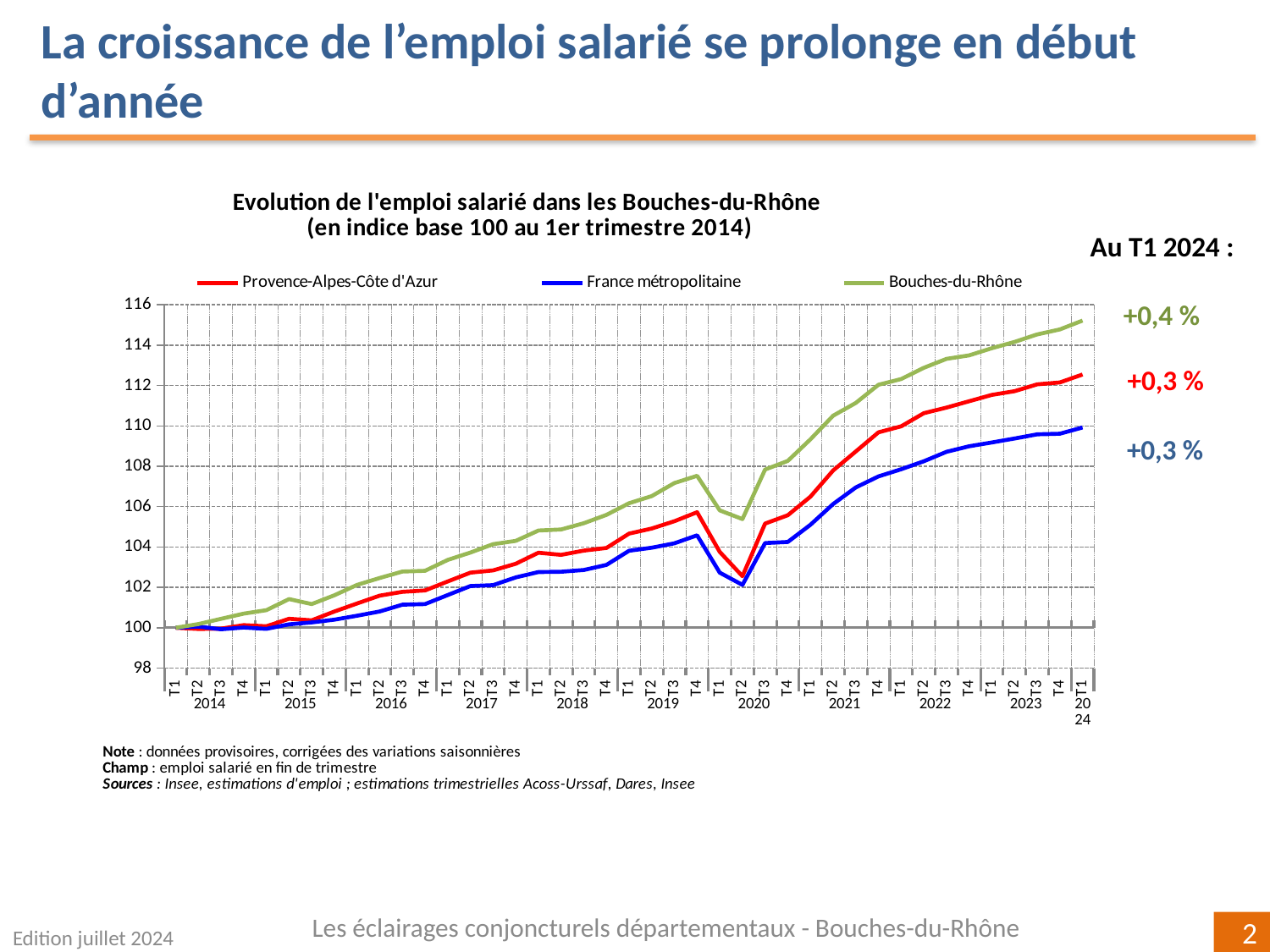

La croissance de l’emploi salarié se prolonge en début d’année

### Chart: Evolution de l'emploi salarié dans les Bouches-du-Rhône
(en indice base 100 au 1er trimestre 2014)

| Category |  |  | Bouches-du-Rhône |
|---|---|---|---|
| T1 | 100.0 | 100.0 | 100.0 |
| T2 | 99.94056110980819 | 100.05745799782287 | 100.1833224192701 |
| T3 | 99.9535964428024 | 99.92394709405376 | 100.44276140736856 |
| T4 | 100.13085468890388 | 100.01087737628484 | 100.69919400077598 |
| T1 | 100.0736440607624 | 99.94451900306683 | 100.87046358699713 |
| T2 | 100.444705398689 | 100.16899478931691 | 101.42065698757783 |
| T3 | 100.36699475968467 | 100.26318718130717 | 101.17279518900952 |
| T4 | 100.80406836085147 | 100.40125372281182 | 101.60864190965889 |
| T1 | 101.20315009406038 | 100.59522178615394 | 102.12309341618113 |
| T2 | 101.59025491874925 | 100.80652744601066 | 102.46379631811476 |
| T3 | 101.77793028993587 | 101.14231515519457 | 102.78403254593158 |
| T4 | 101.84912326244296 | 101.17332480278922 | 102.82033625089915 |
| T1 | 102.29399578078586 | 101.61951274552558 | 103.36155019224924 |
| T2 | 102.72950959851714 | 102.06594636030634 | 103.72502629740154 |
| T3 | 102.84053275517363 | 102.11004481526172 | 104.14032193280987 |
| T4 | 103.16981417965701 | 102.49437838053042 | 104.30427191270657 |
| T1 | 103.71690821955752 | 102.75975762971686 | 104.81553026463217 |
| T2 | 103.61006305424534 | 102.77413963694116 | 104.86943802554532 |
| T3 | 103.82024387214011 | 102.86010434403524 | 105.17803623799675 |
| T4 | 103.95282546413307 | 103.11438304385435 | 105.59141720056803 |
| T1 | 104.66380817783305 | 103.81403013446733 | 106.1718373766517 |
| T2 | 104.91493331090209 | 103.96505049412124 | 106.52444602134396 |
| T3 | 105.27797290544758 | 104.18373262665376 | 107.16959639292006 |
| T4 | 105.7235696089568 | 104.580046863775 | 107.53035820075327 |
| T1 | 103.75584709888648 | 102.729157596824 | 105.81513841778221 |
| T2 | 102.5550366799786 | 102.12303873080776 | 105.38318525546472 |
| T3 | 105.161044854358 | 104.19546670747654 | 107.83889834556501 |
| T4 | 105.57444317124025 | 104.2501052137259 | 108.26748641078868 |
| T1 | 106.49621947489898 | 105.10189229093866 | 109.3368195205211 |
| T2 | 107.79379217334095 | 106.1311886565341 | 110.50839562971315 |
| T3 | 108.73545571579857 | 106.95378326999356 | 111.13963819971843 |
| T4 | 109.68397116406088 | 107.50049808987075 | 112.04151659547973 |
| T1 | 109.9808313757122 | 107.854311220559 | 112.32150843542297 |
| T2 | 110.63276514507936 | 108.25105328550922 | 112.87889705667453 |
| T3 | 110.9080669213941 | 108.71857794621482 | 113.32158261006238 |
| T4 | 111.22347741461434 | 108.99359369793176 | 113.49617735877476 |
| T1 | 111.5383308423221 | 109.181765910976 | 113.84915734129453 |
| T2 | 111.72188392871563 | 109.37626100706981 | 114.16097291887579 |
| T3 | 112.0613039455279 | 109.58455522740272 | 114.5334585205818 |
| T4 | 112.15533660405058 | 109.61518921379142 | 114.78051707979158 |
| T1 | 112.54751072490376 | 109.92323641270264 | 115.21823300724382 |
Au T1 2024 :
+0,4 %

+0,3 %

+0,3 %

Les éclairages conjoncturels départementaux - Bouches-du-Rhône
Edition juillet 2024
2